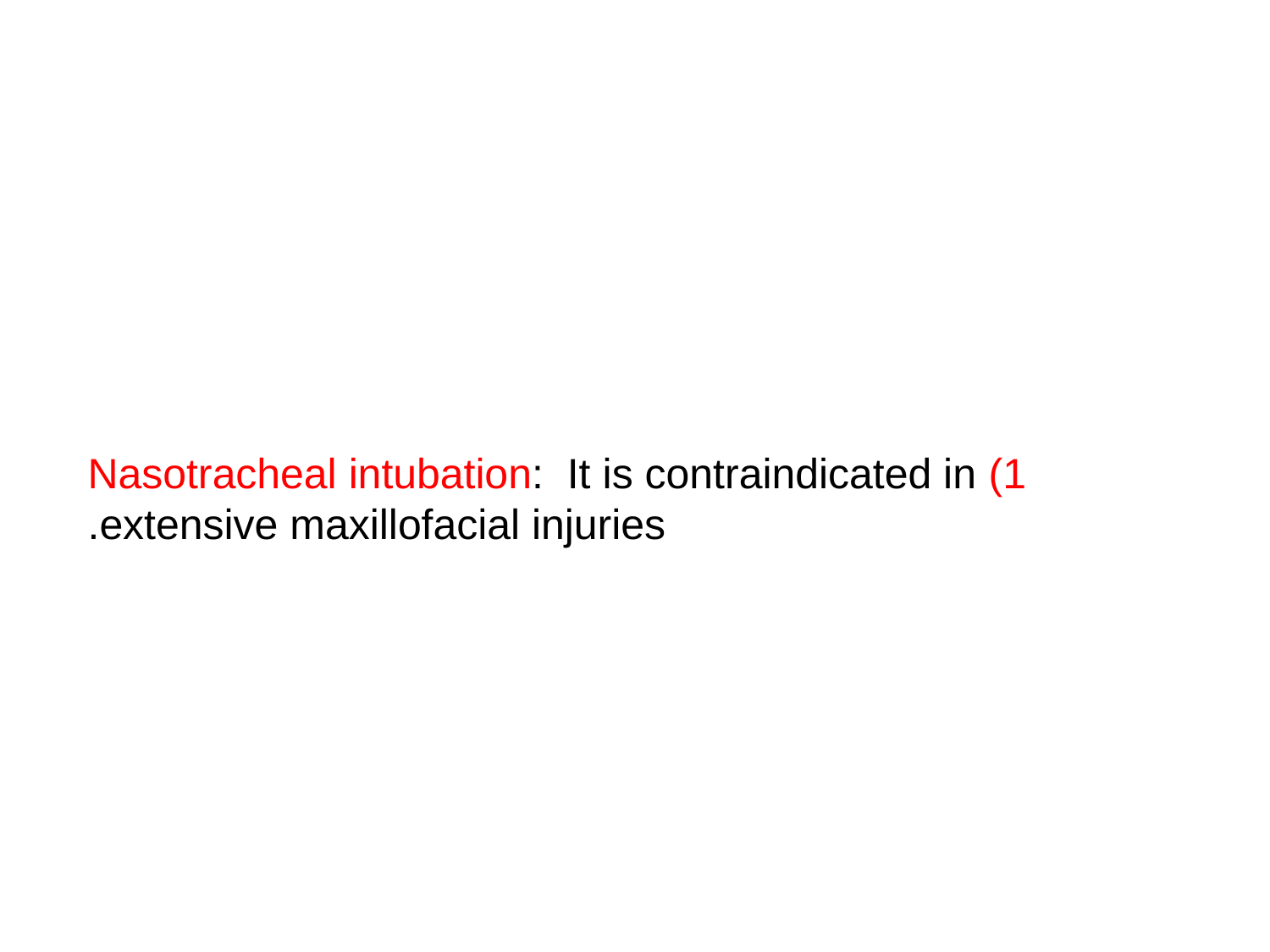

1) Nasotracheal intubation:  It is contraindicated in extensive maxillofacial injuries.